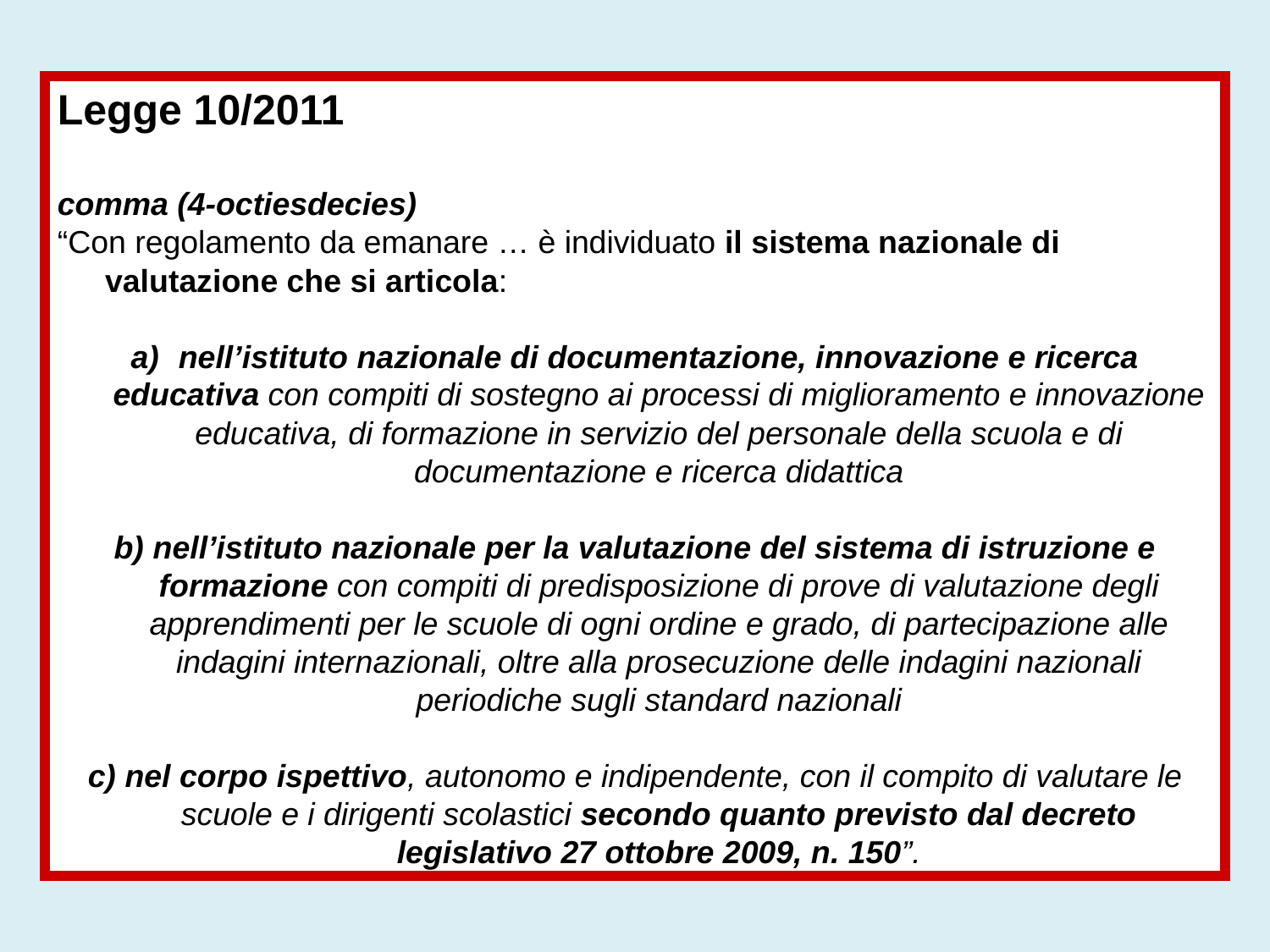

Legge 10/2011

comma (4-octiesdecies)
“Con regolamento da emanare … è individuato il sistema nazionale di valutazione che si articola:

nell’istituto nazionale di documentazione, innovazione e ricerca educativa con compiti di sostegno ai processi di miglioramento e innovazione educativa, di formazione in servizio del personale della scuola e di documentazione e ricerca didattica

b) nell’istituto nazionale per la valutazione del sistema di istruzione e formazione con compiti di predisposizione di prove di valutazione degli apprendimenti per le scuole di ogni ordine e grado, di partecipazione alle indagini internazionali, oltre alla prosecuzione delle indagini nazionali periodiche sugli standard nazionali

c) nel corpo ispettivo, autonomo e indipendente, con il compito di valutare le scuole e i dirigenti scolastici secondo quanto previsto dal decreto legislativo 27 ottobre 2009, n. 150”.